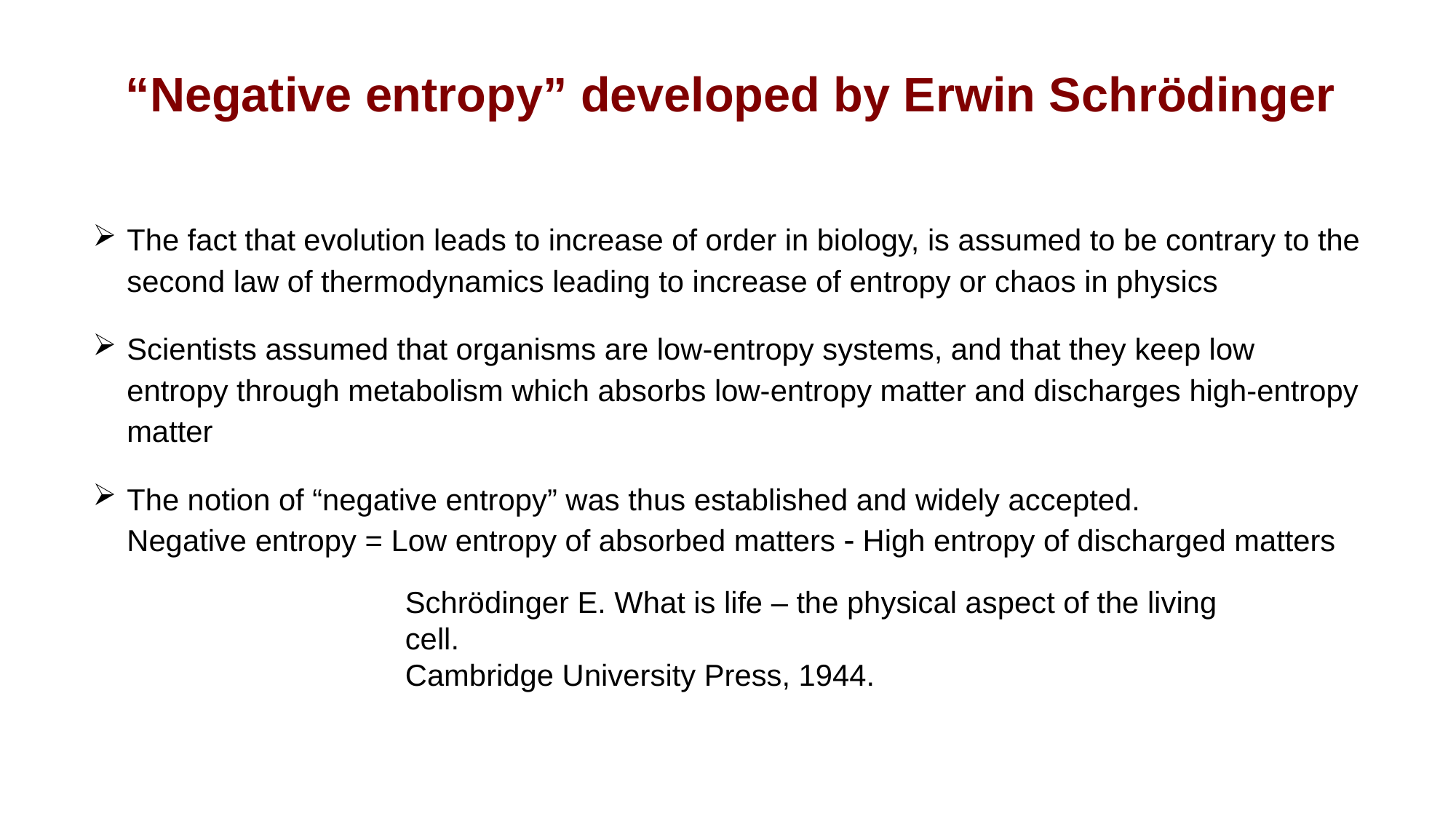

# “Negative entropy” developed by Erwin Schrödinger
The fact that evolution leads to increase of order in biology, is assumed to be contrary to the second law of thermodynamics leading to increase of entropy or chaos in physics
Scientists assumed that organisms are low-entropy systems, and that they keep low entropy through metabolism which absorbs low-entropy matter and discharges high-entropy matter
The notion of “negative entropy” was thus established and widely accepted.             Negative entropy = Low entropy of absorbed matters − High entropy of discharged matters
Schrödinger E. What is life – the physical aspect of the living cell.
Cambridge University Press, 1944.